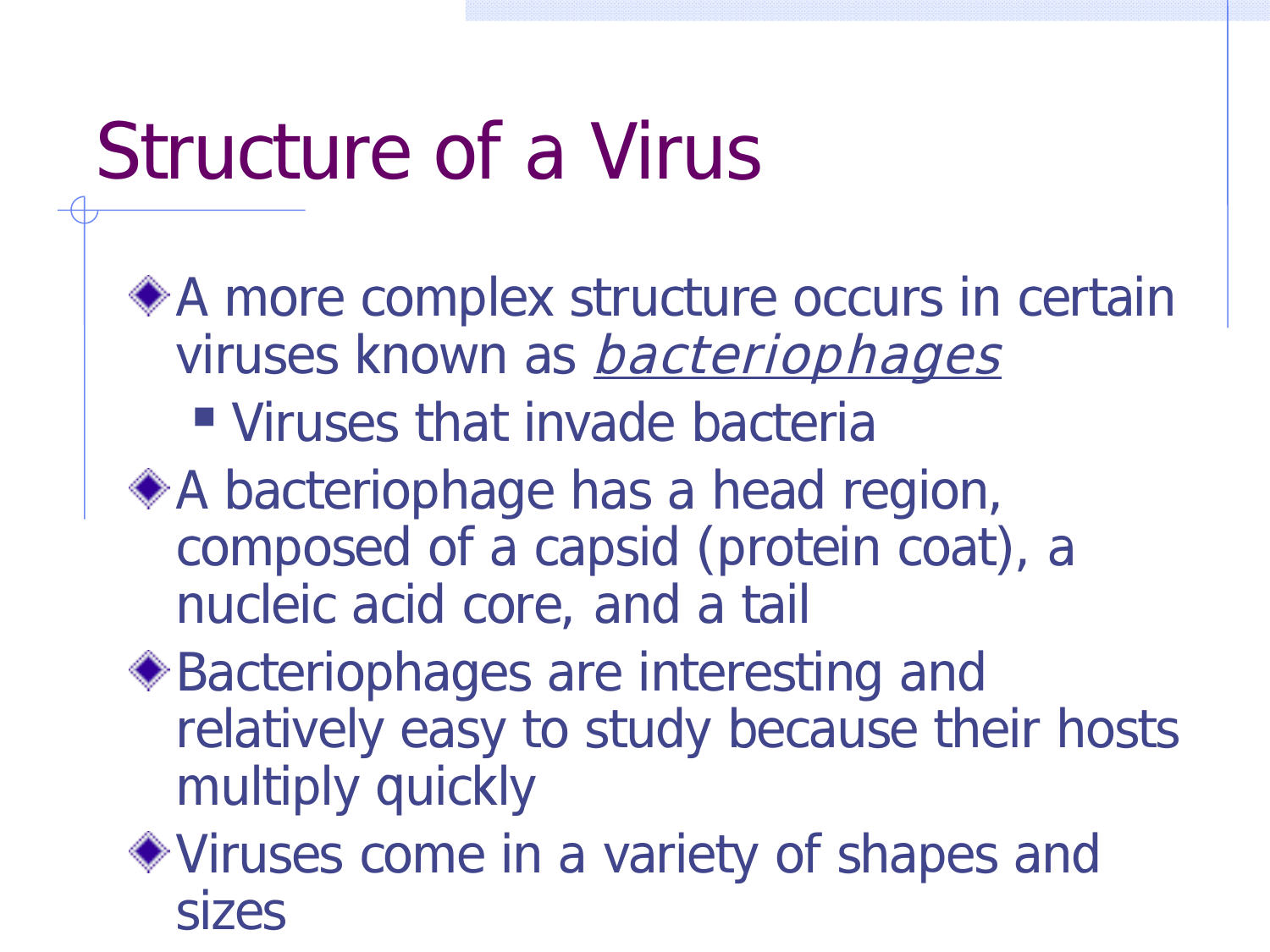

# Structure of a Virus
A more complex structure occurs in certain viruses known as bacteriophages
Viruses that invade bacteria
A bacteriophage has a head region, composed of a capsid (protein coat), a nucleic acid core, and a tail
Bacteriophages are interesting and relatively easy to study because their hosts multiply quickly
Viruses come in a variety of shapes and sizes